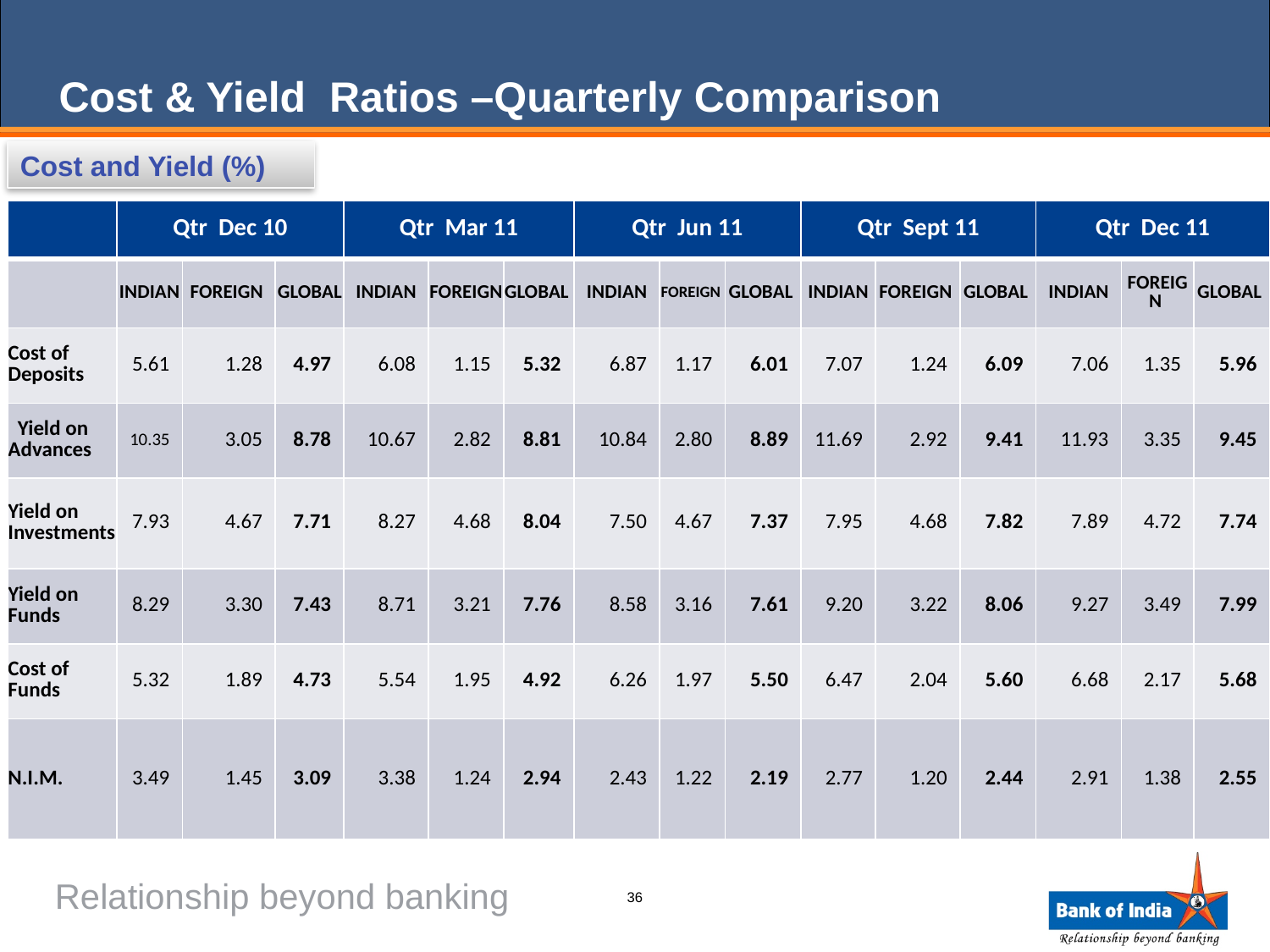

Cost & Yield  Ratios –Quarterly Comparison

Cost and Yield (%)
|  | Qtr Dec 10 |  |  | Qtr Mar 11 |  |  | Qtr Jun 11 |  |  | Qtr Sept 11 |  |  | Qtr Dec 11 |  |  |
| --- | --- | --- | --- | --- | --- | --- | --- | --- | --- | --- | --- | --- | --- | --- | --- |
|  | INDIAN | FOREIGN | GLOBAL | INDIAN | FOREIGN | GLOBAL | INDIAN | FOREIGN | GLOBAL | INDIAN | FOREIGN | GLOBAL | INDIAN | FOREIGN | GLOBAL |
| Cost of Deposits | 5.61 | 1.28 | 4.97 | 6.08 | 1.15 | 5.32 | 6.87 | 1.17 | 6.01 | 7.07 | 1.24 | 6.09 | 7.06 | 1.35 | 5.96 |
| Yield on Advances | 10.35 | 3.05 | 8.78 | 10.67 | 2.82 | 8.81 | 10.84 | 2.80 | 8.89 | 11.69 | 2.92 | 9.41 | 11.93 | 3.35 | 9.45 |
| Yield on Investments | 7.93 | 4.67 | 7.71 | 8.27 | 4.68 | 8.04 | 7.50 | 4.67 | 7.37 | 7.95 | 4.68 | 7.82 | 7.89 | 4.72 | 7.74 |
| Yield on Funds | 8.29 | 3.30 | 7.43 | 8.71 | 3.21 | 7.76 | 8.58 | 3.16 | 7.61 | 9.20 | 3.22 | 8.06 | 9.27 | 3.49 | 7.99 |
| Cost of Funds | 5.32 | 1.89 | 4.73 | 5.54 | 1.95 | 4.92 | 6.26 | 1.97 | 5.50 | 6.47 | 2.04 | 5.60 | 6.68 | 2.17 | 5.68 |
| N.I.M. | 3.49 | 1.45 | 3.09 | 3.38 | 1.24 | 2.94 | 2.43 | 1.22 | 2.19 | 2.77 | 1.20 | 2.44 | 2.91 | 1.38 | 2.55 |
36